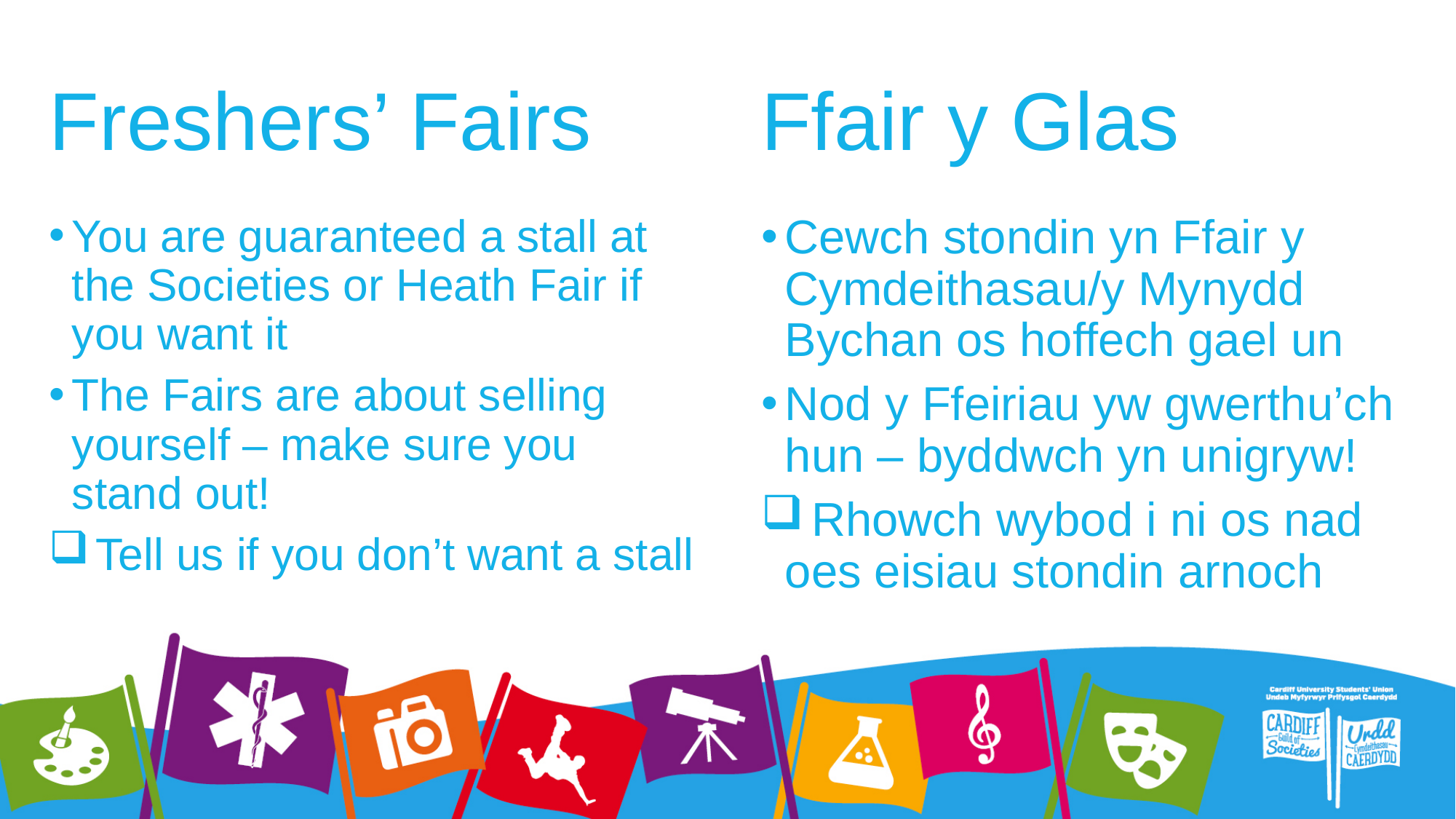

# Freshers’ Fairs
Ffair y Glas
You are guaranteed a stall at the Societies or Heath Fair if you want it
The Fairs are about selling yourself – make sure you stand out!
 Tell us if you don’t want a stall
Cewch stondin yn Ffair y Cymdeithasau/y Mynydd Bychan os hoffech gael un
Nod y Ffeiriau yw gwerthu’ch hun – byddwch yn unigryw!
 Rhowch wybod i ni os nad oes eisiau stondin arnoch